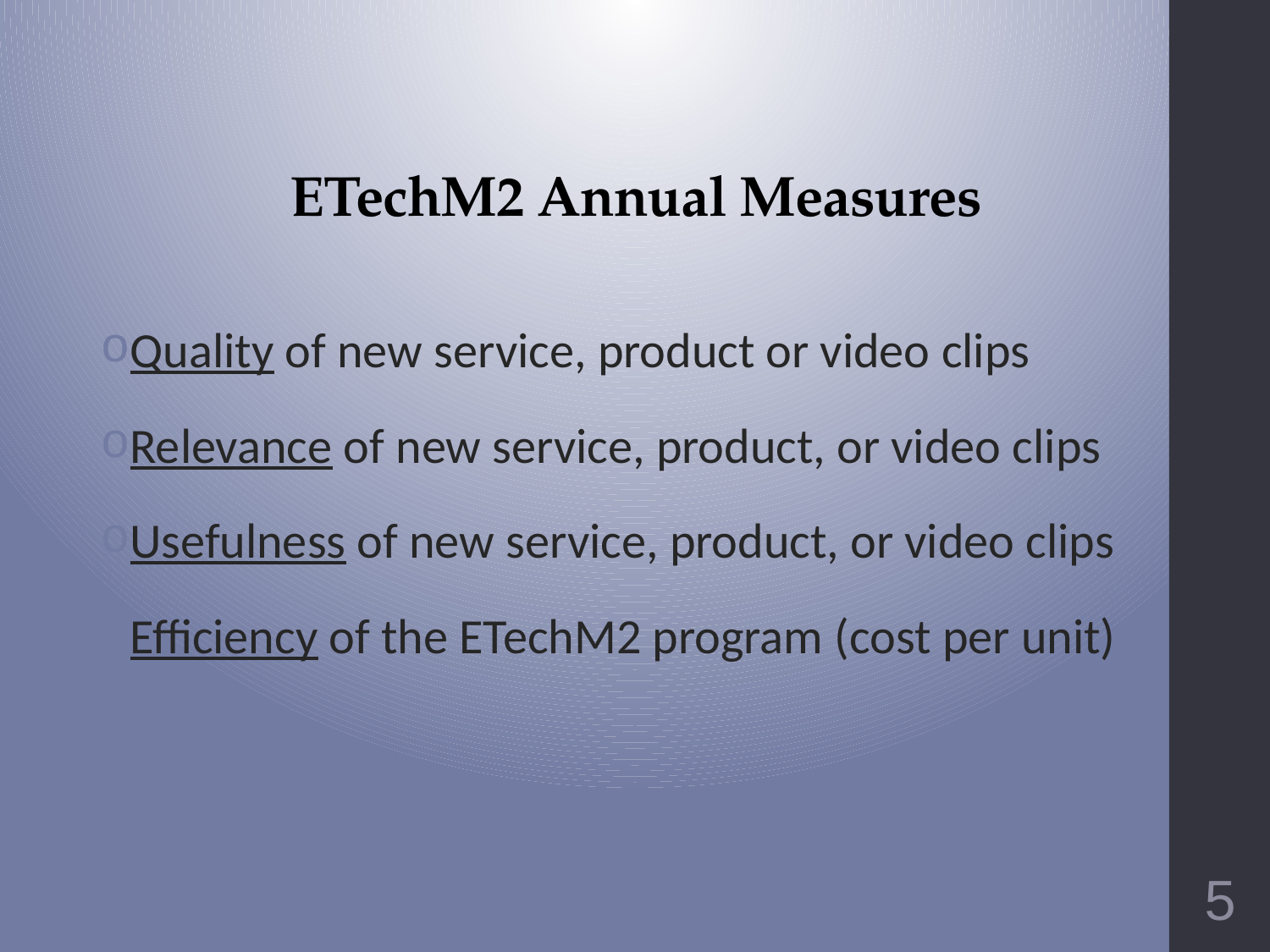

# ETechM2 Annual Measures

Quality of new service, product or video clips
Relevance of new service, product, or video clips
Usefulness of new service, product, or video clips
Efficiency of the ETechM2 program (cost per unit)
5